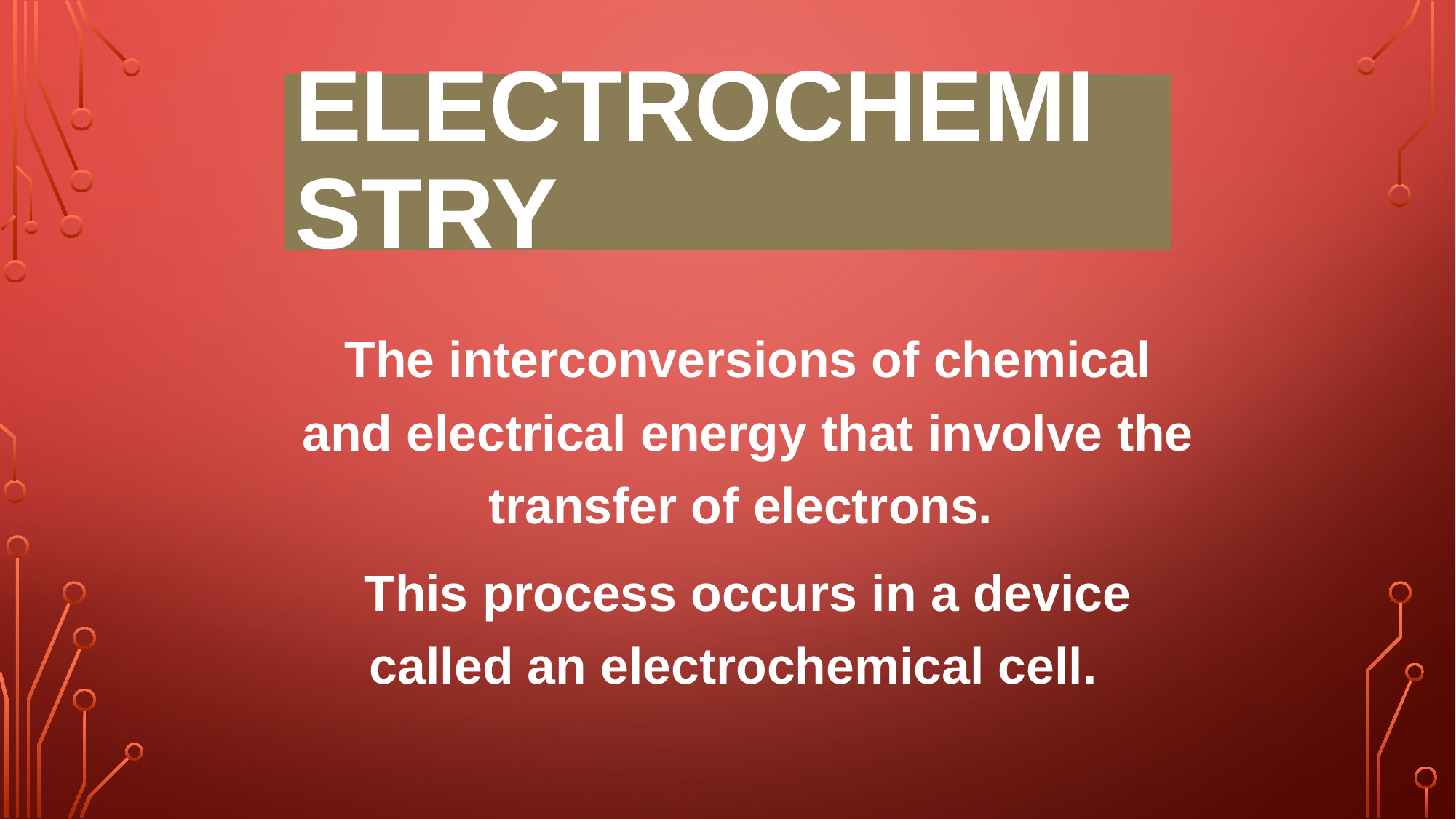

# Electrochemistry
The interconversions of chemical and electrical energy that involve the transfer of electrons.
This process occurs in a device called an electrochemical cell.